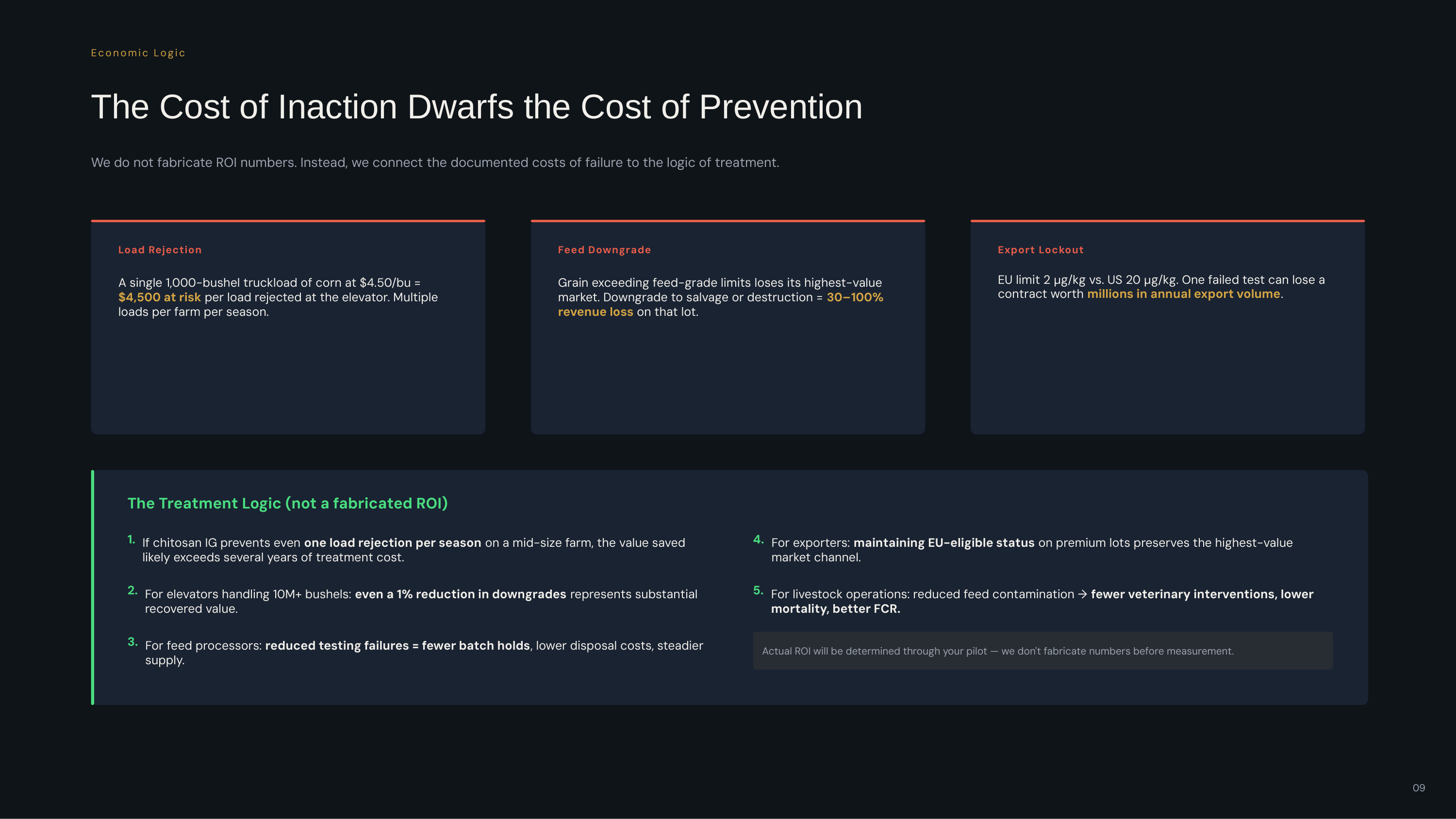

Economic Logic
The Cost of Inaction Dwarfs the Cost of Prevention
We do not fabricate ROI numbers. Instead, we connect the documented costs of failure to the logic of treatment.

Load Rejection
Feed Downgrade
Export Lockout
A single 1,000-bushel truckload of corn at $4.50/bu = $4,500 at risk per load rejected at the elevator. Multiple loads per farm per season.
Grain exceeding feed-grade limits loses its highest-value market. Downgrade to salvage or destruction = 30–100% revenue loss on that lot.
EU limit 2 µg/kg vs. US 20 µg/kg. One failed test can lose a contract worth millions in annual export volume.

The Treatment Logic (not a fabricated ROI)
1.
If chitosan IG prevents even one load rejection per season on a mid-size farm, the value saved likely exceeds several years of treatment cost.
4.
For exporters: maintaining EU-eligible status on premium lots preserves the highest-value market channel.
2.
For elevators handling 10M+ bushels: even a 1% reduction in downgrades represents substantial recovered value.
5.
For livestock operations: reduced feed contamination → fewer veterinary interventions, lower mortality, better FCR.
3.
For feed processors: reduced testing failures = fewer batch holds, lower disposal costs, steadier supply.

Actual ROI will be determined through your pilot — we don't fabricate numbers before measurement.
09